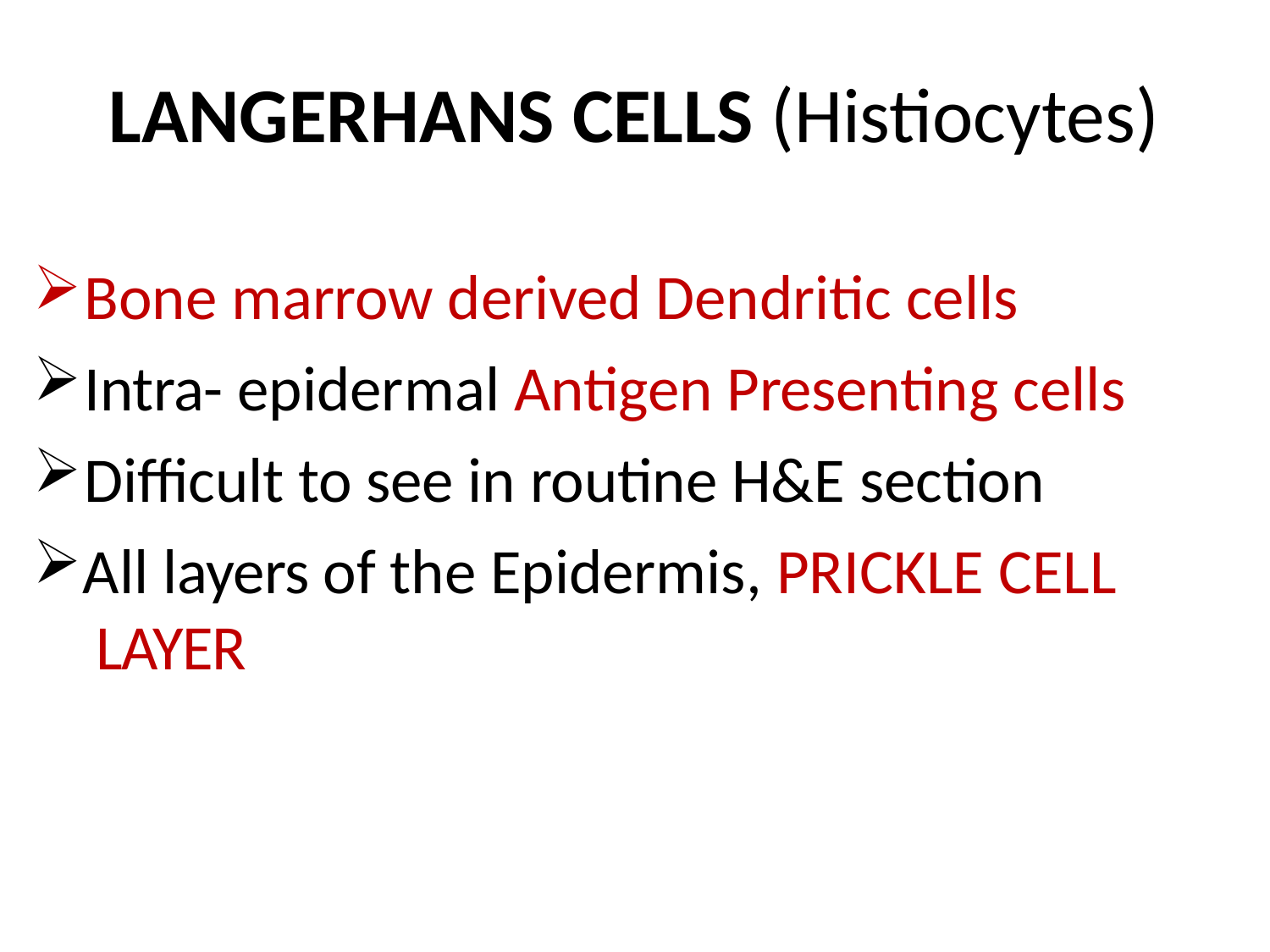

# LANGERHANS CELLS (Histiocytes)
Bone marrow derived Dendritic cells
Intra- epidermal Antigen Presenting cells
Difficult to see in routine H&E section
All layers of the Epidermis, PRICKLE CELL  LAYER